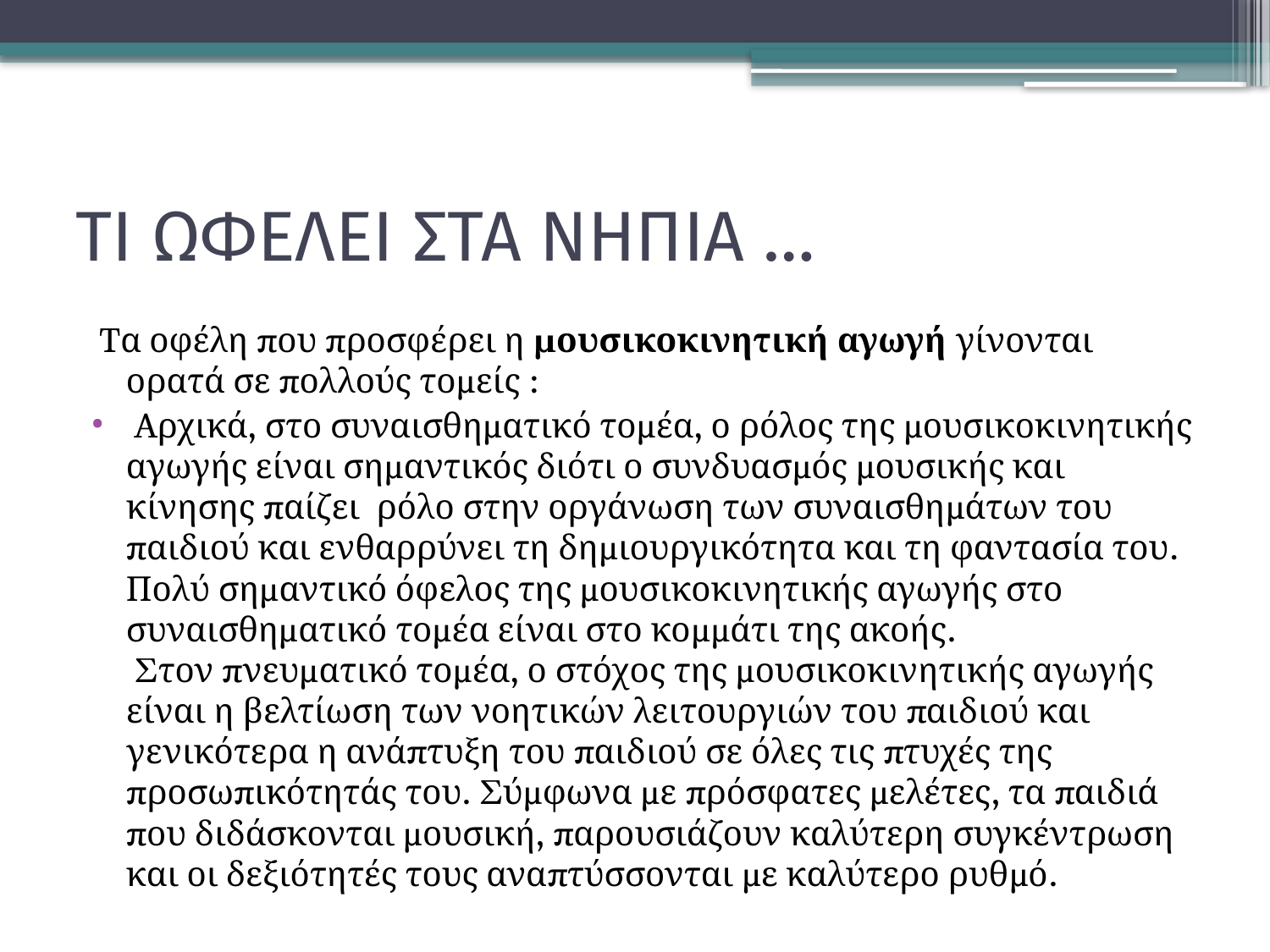

# ΤΙ ΩΦΕΛΕΙ ΣΤΑ ΝΗΠΙΑ …
 Τα οφέλη που προσφέρει η μουσικοκινητική αγωγή γίνονται ορατά σε πολλούς τομείς :
 Αρχικά, στο συναισθηματικό τομέα, ο ρόλος της μουσικοκινητικής αγωγής είναι σημαντικός διότι ο συνδυασμός μουσικής και κίνησης παίζει  ρόλο στην οργάνωση των συναισθημάτων του παιδιού και ενθαρρύνει τη δημιουργικότητα και τη φαντασία του. Πολύ σημαντικό όφελος της μουσικοκινητικής αγωγής στο συναισθηματικό τομέα είναι στο κομμάτι της ακοής.
 Στον πνευματικό τομέα, ο στόχος της μουσικοκινητικής αγωγής είναι η βελτίωση των νοητικών λειτουργιών του παιδιού και γενικότερα η ανάπτυξη του παιδιού σε όλες τις πτυχές της προσωπικότητάς του. Σύμφωνα με πρόσφατες μελέτες, τα παιδιά που διδάσκονται μουσική, παρουσιάζουν καλύτερη συγκέντρωση και οι δεξιότητές τους αναπτύσσονται με καλύτερο ρυθμό.